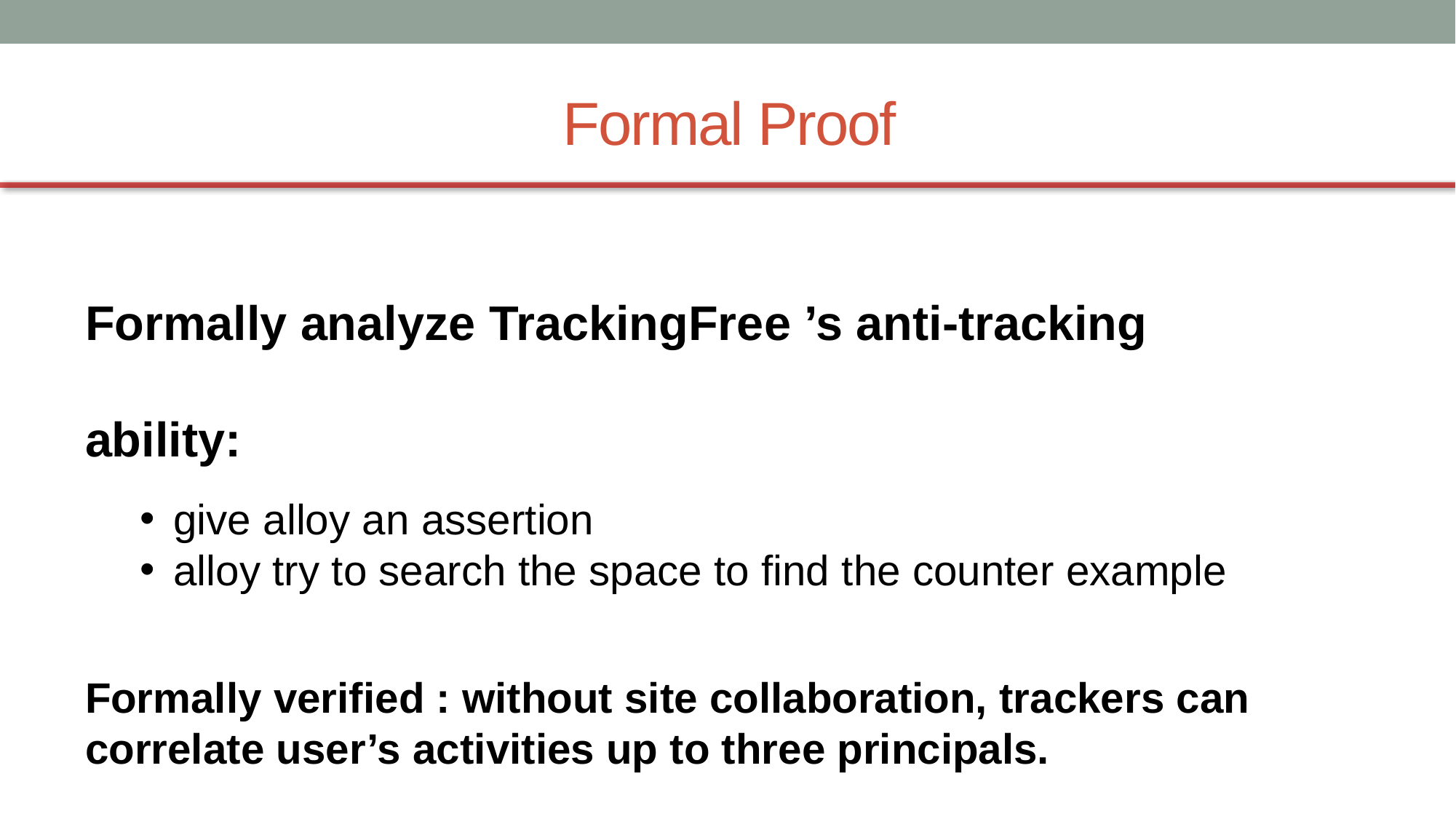

# Formal Proof

Formally analyze TrackingFree ’s anti-tracking ability:
give alloy an assertion
alloy try to search the space to find the counter example

Formally verified : without site collaboration, trackers can  correlate user’s activities up to three principals.